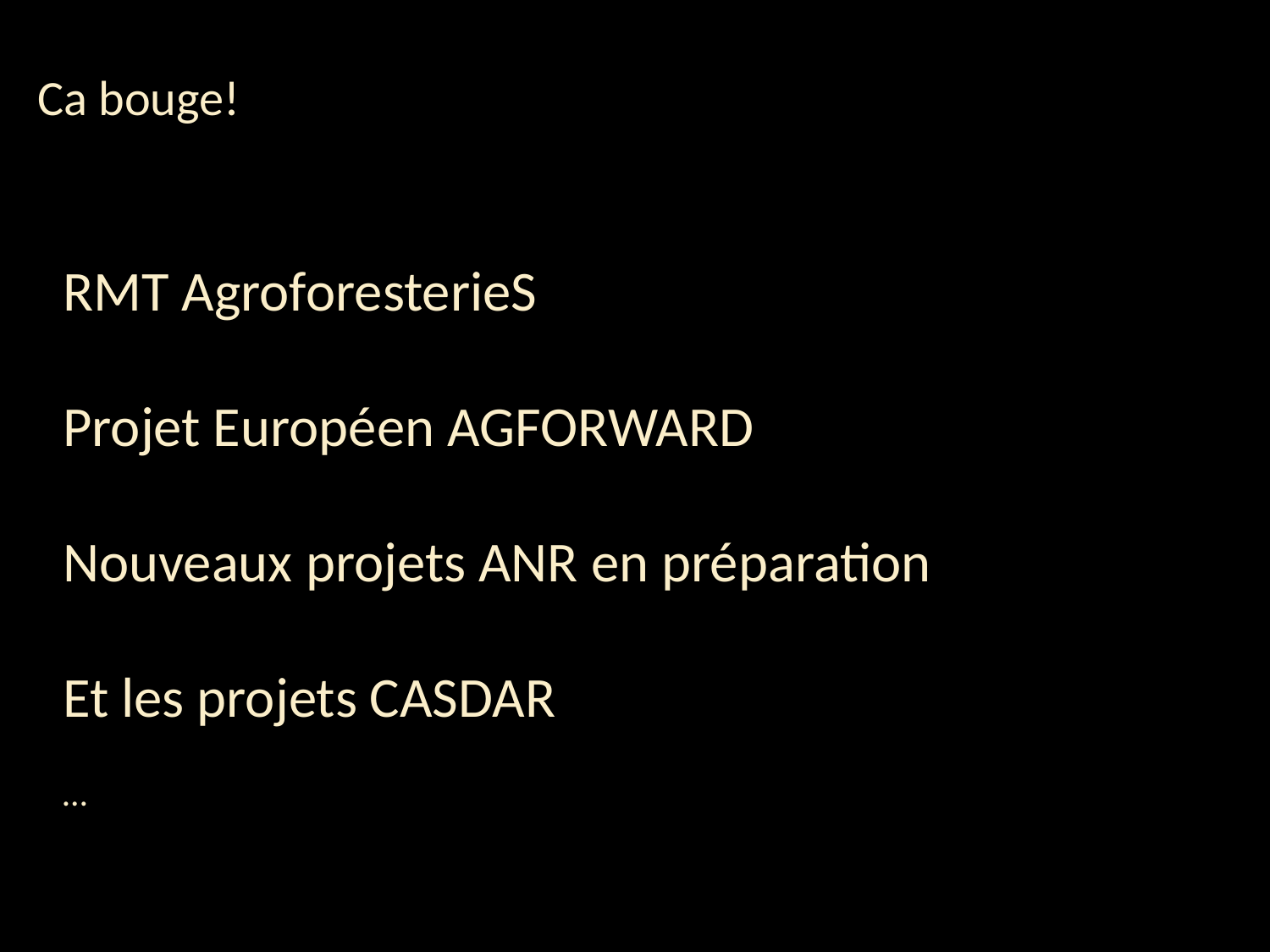

# Ca bouge!

RMT AgroforesterieS

Projet Européen AGFORWARD

Nouveaux projets ANR en préparation

Et les projets CASDAR

…